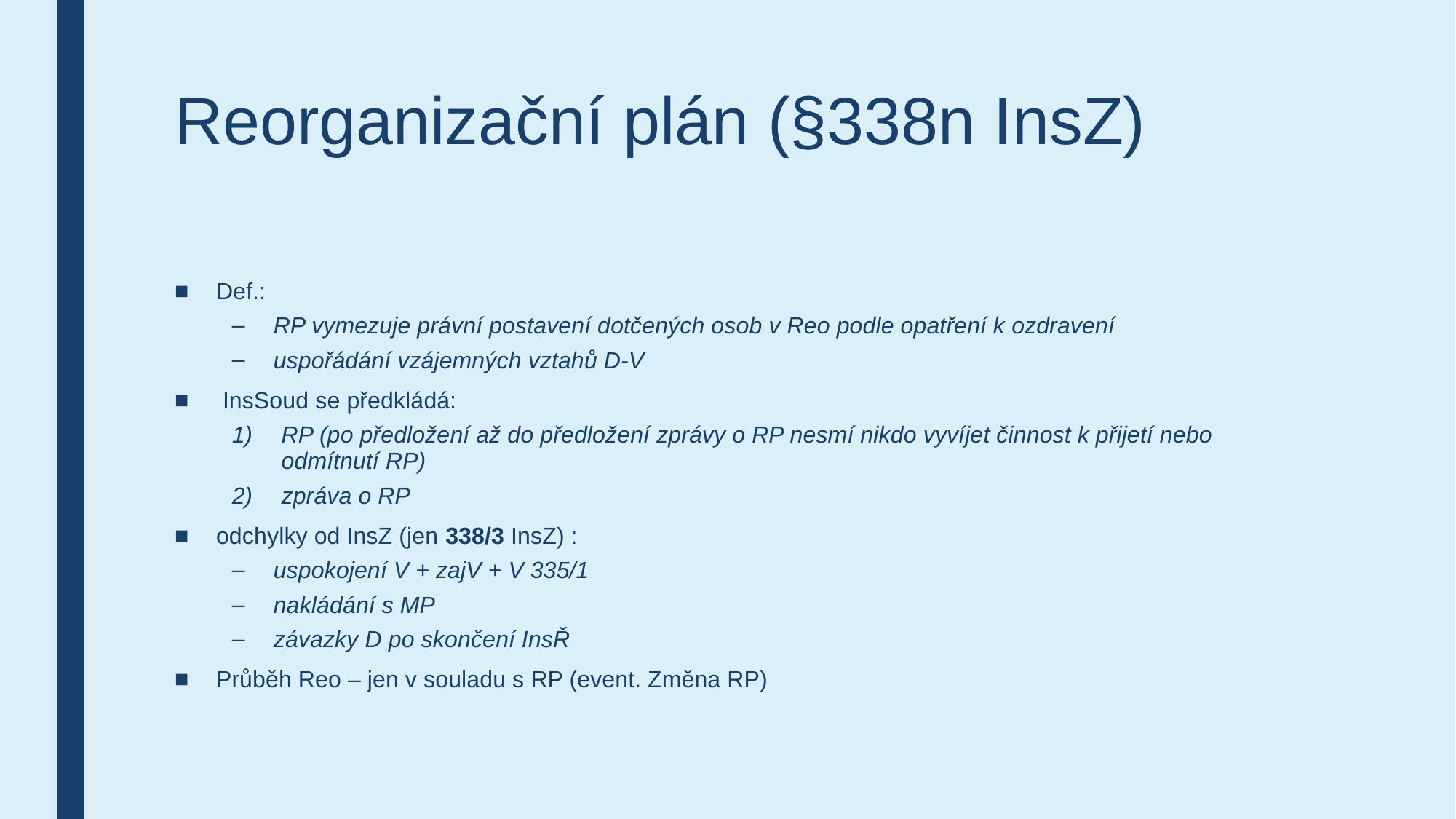

# Reorganizační plán (§338n InsZ)
Def.:
RP vymezuje právní postavení dotčených osob v Reo podle opatření k ozdravení
uspořádání vzájemných vztahů D-V
 InsSoud se předkládá:
RP (po předložení až do předložení zprávy o RP nesmí nikdo vyvíjet činnost k přijetí nebo odmítnutí RP)
zpráva o RP
odchylky od InsZ (jen 338/3 InsZ) :
uspokojení V + zajV + V 335/1
nakládání s MP
závazky D po skončení InsŘ
Průběh Reo – jen v souladu s RP (event. Změna RP)